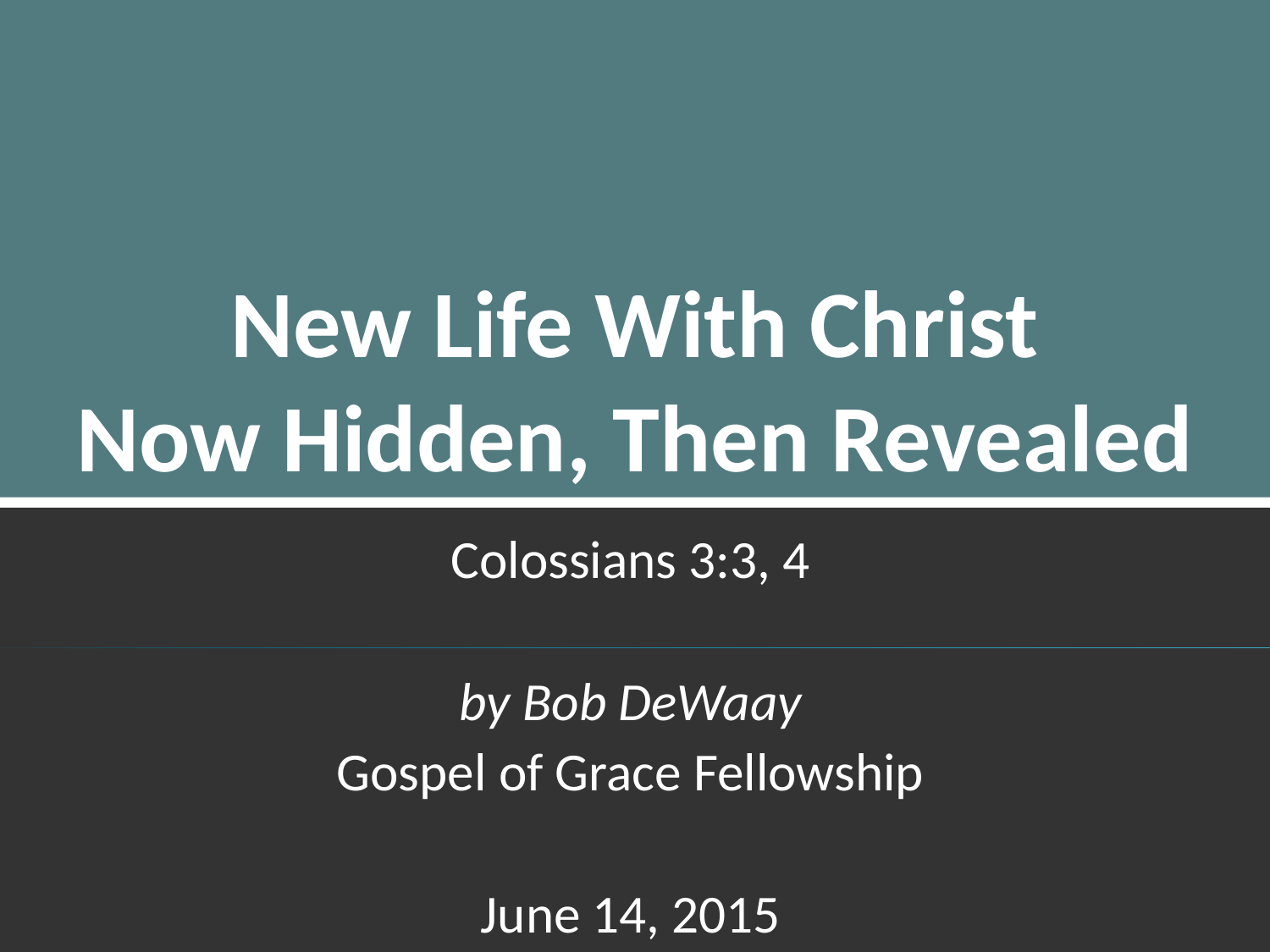

# New Life With Christ Now Hidden, Then Revealed
Colossians 3:3, 4

by Bob DeWaay
Gospel of Grace Fellowship

June 14, 2015